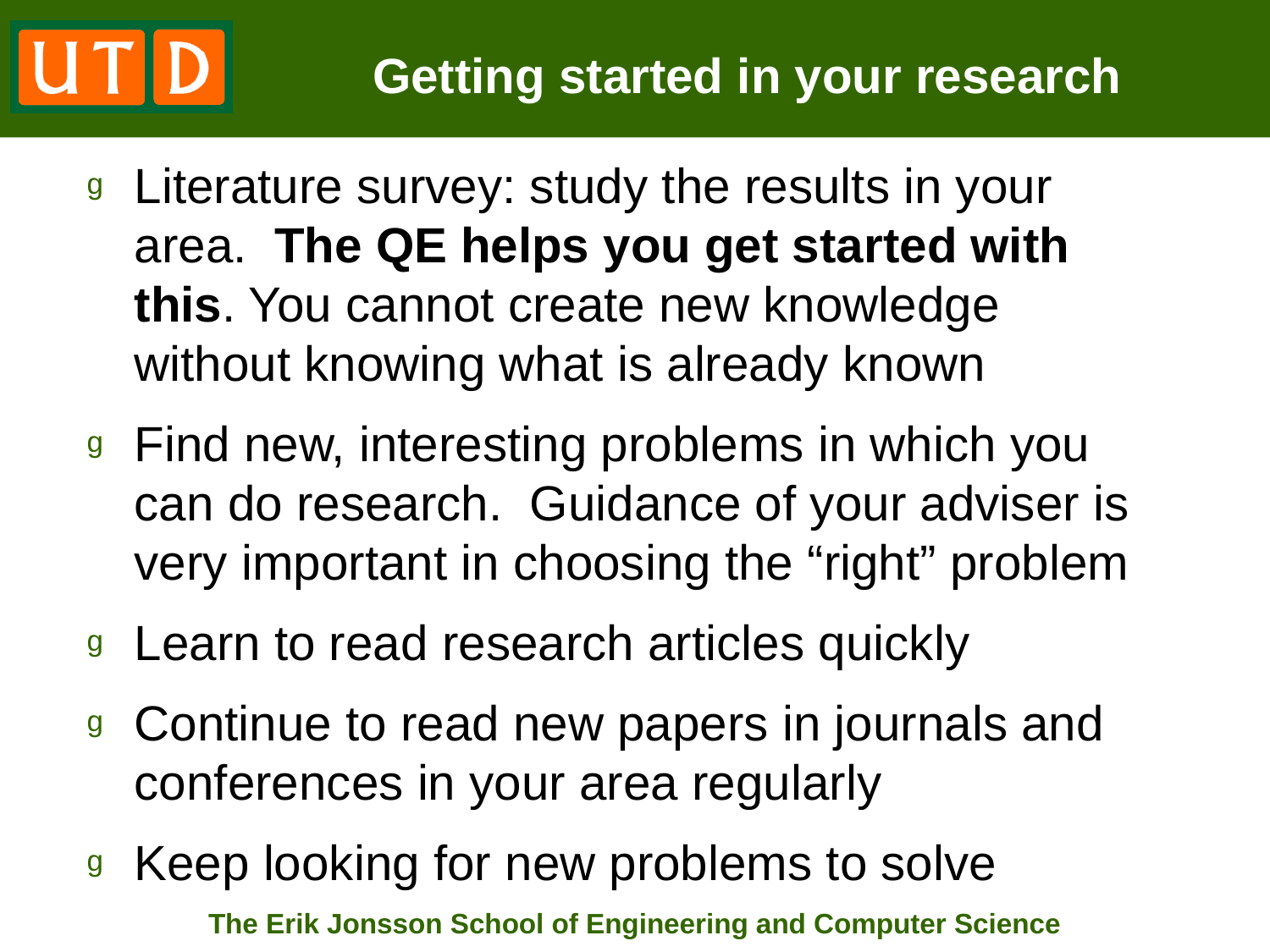

# Getting started in your research
Literature survey: study the results in your area.  The QE helps you get started with this. You cannot create new knowledge without knowing what is already known
Find new, interesting problems in which you can do research.  Guidance of your adviser is very important in choosing the “right” problem
Learn to read research articles quickly
Continue to read new papers in journals and conferences in your area regularly
Keep looking for new problems to solve